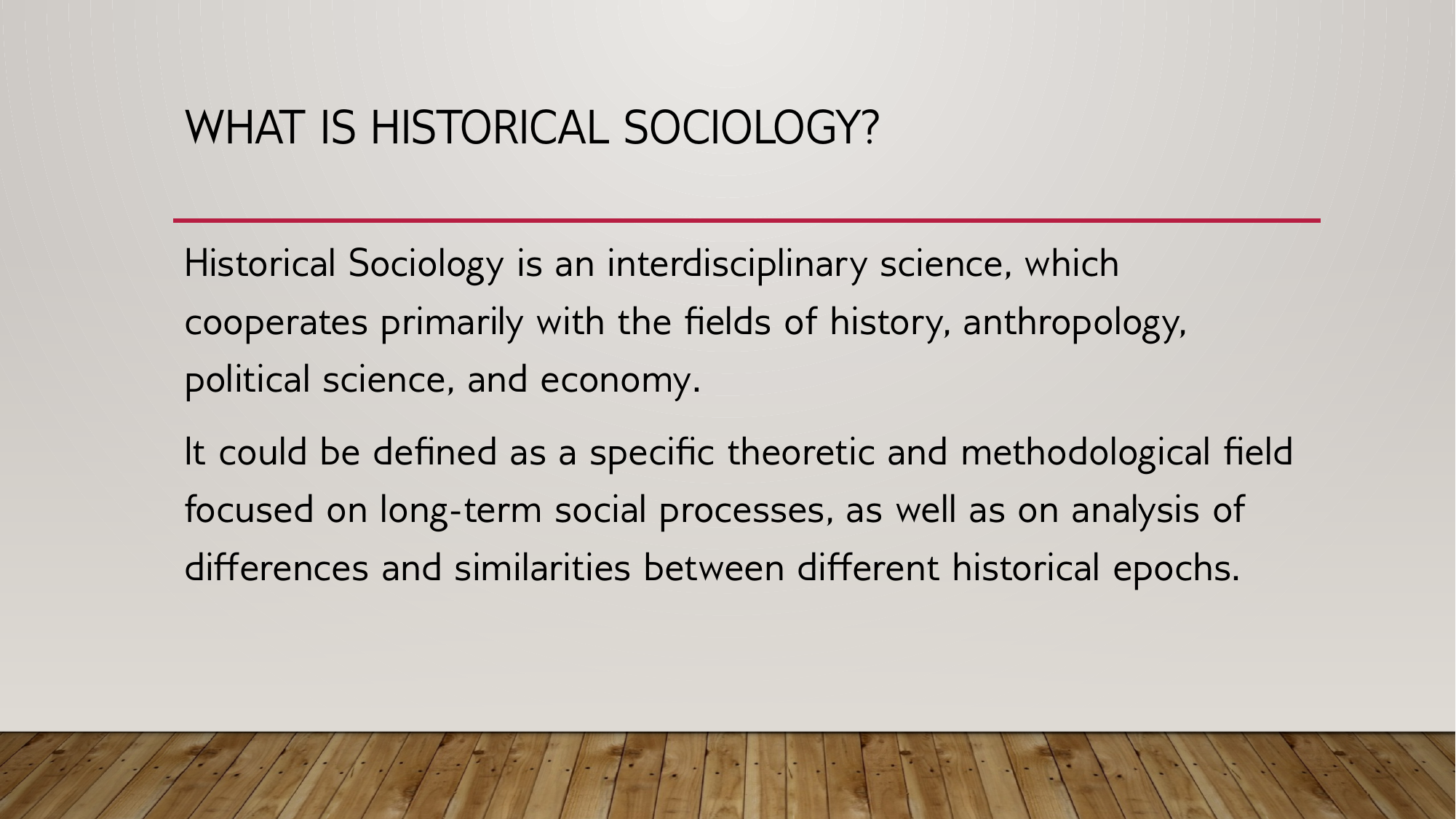

# What is historical sociology?
Historical Sociology is an interdisciplinary science, which cooperates primarily with the fields of history, anthropology, political science, and economy.
It could be defined as a specific theoretic and methodological field focused on long-term social processes, as well as on analysis of differences and similarities between different historical epochs.